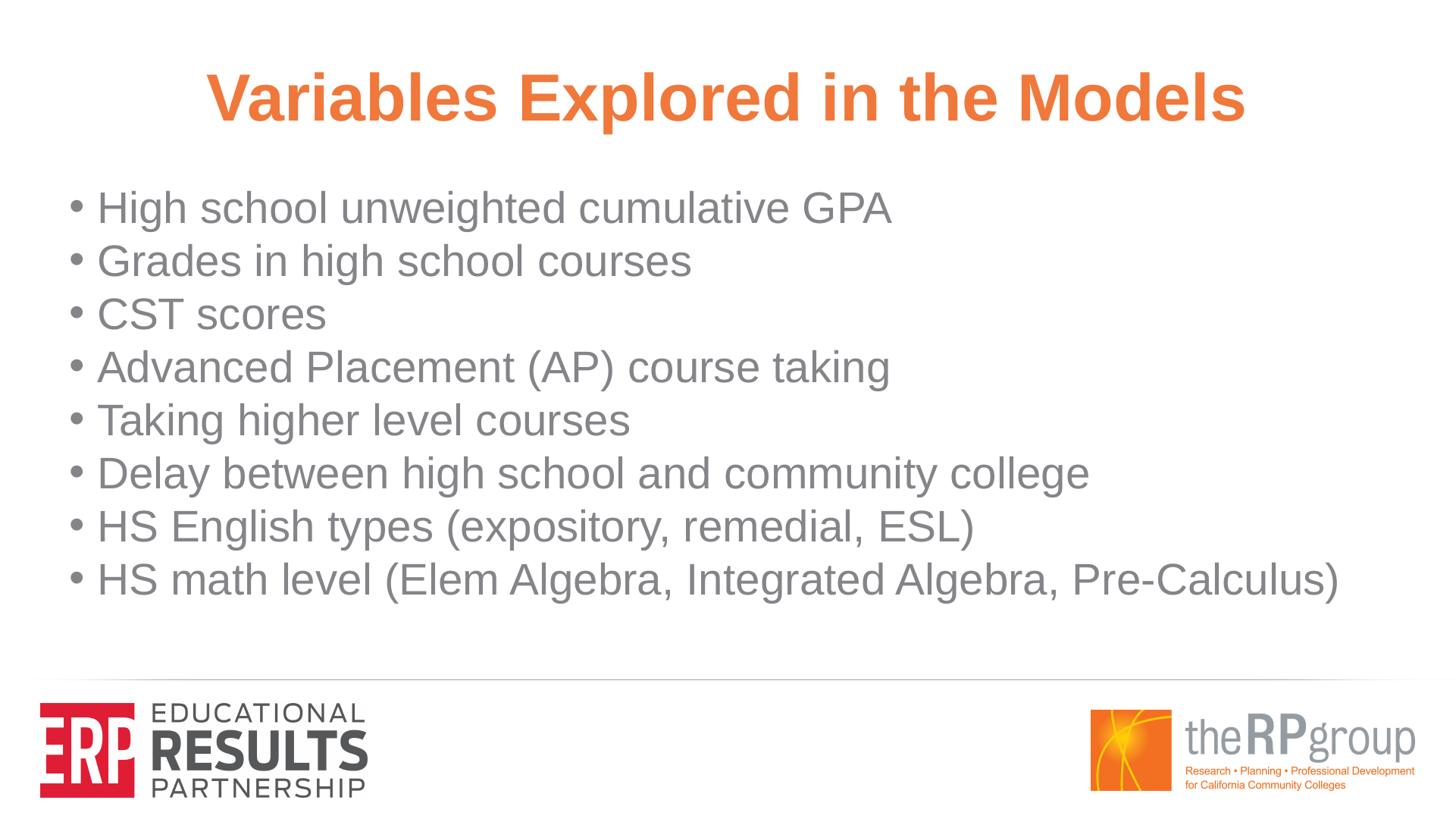

# Variables Explored in the Models
High school unweighted cumulative GPA
Grades in high school courses
CST scores
Advanced Placement (AP) course taking
Taking higher level courses
Delay between high school and community college
HS English types (expository, remedial, ESL)
HS math level (Elem Algebra, Integrated Algebra, Pre-Calculus)